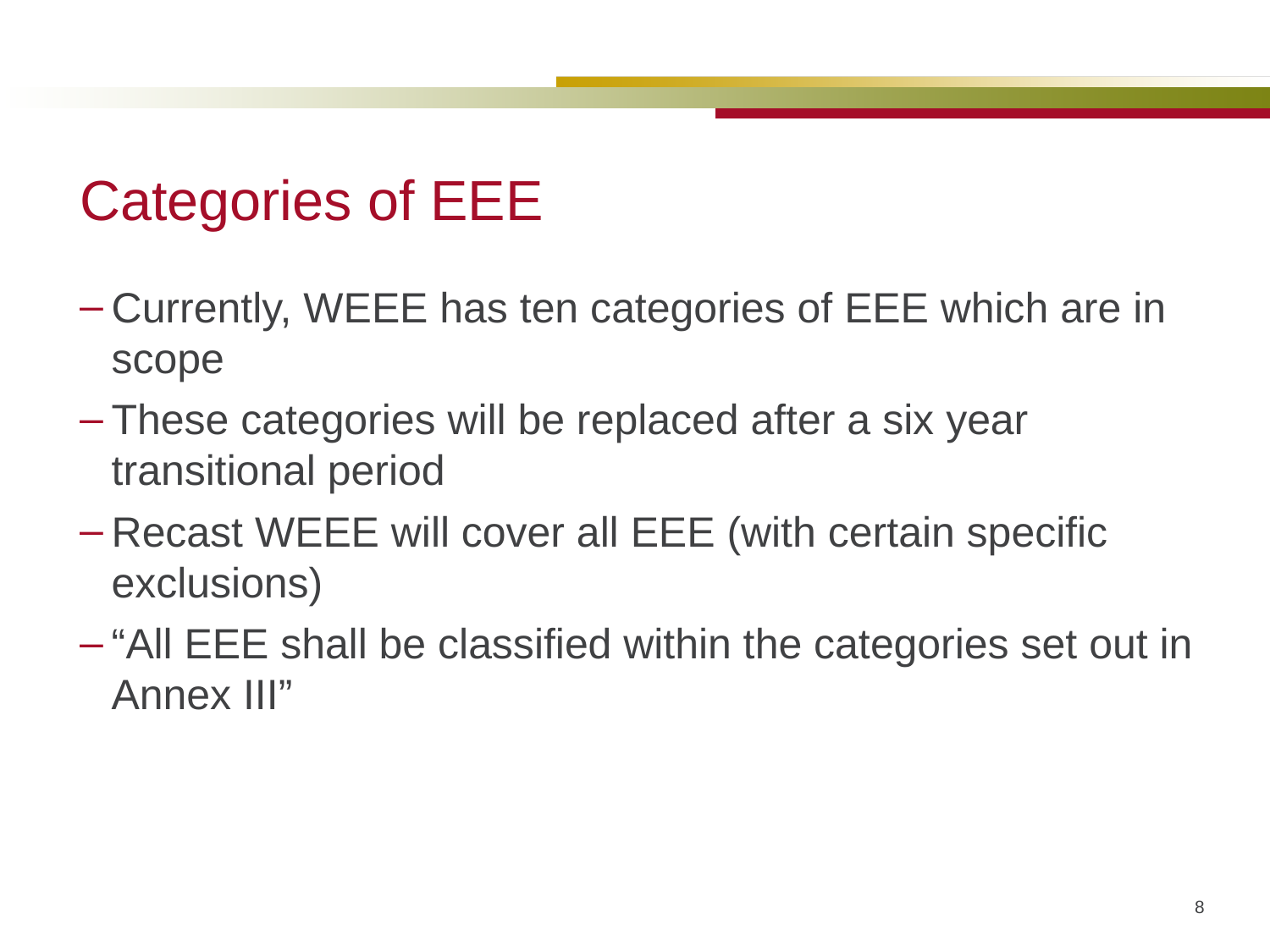

# Categories of EEE
Currently, WEEE has ten categories of EEE which are in scope
These categories will be replaced after a six year transitional period
Recast WEEE will cover all EEE (with certain specific exclusions)
“All EEE shall be classified within the categories set out in Annex III”

8